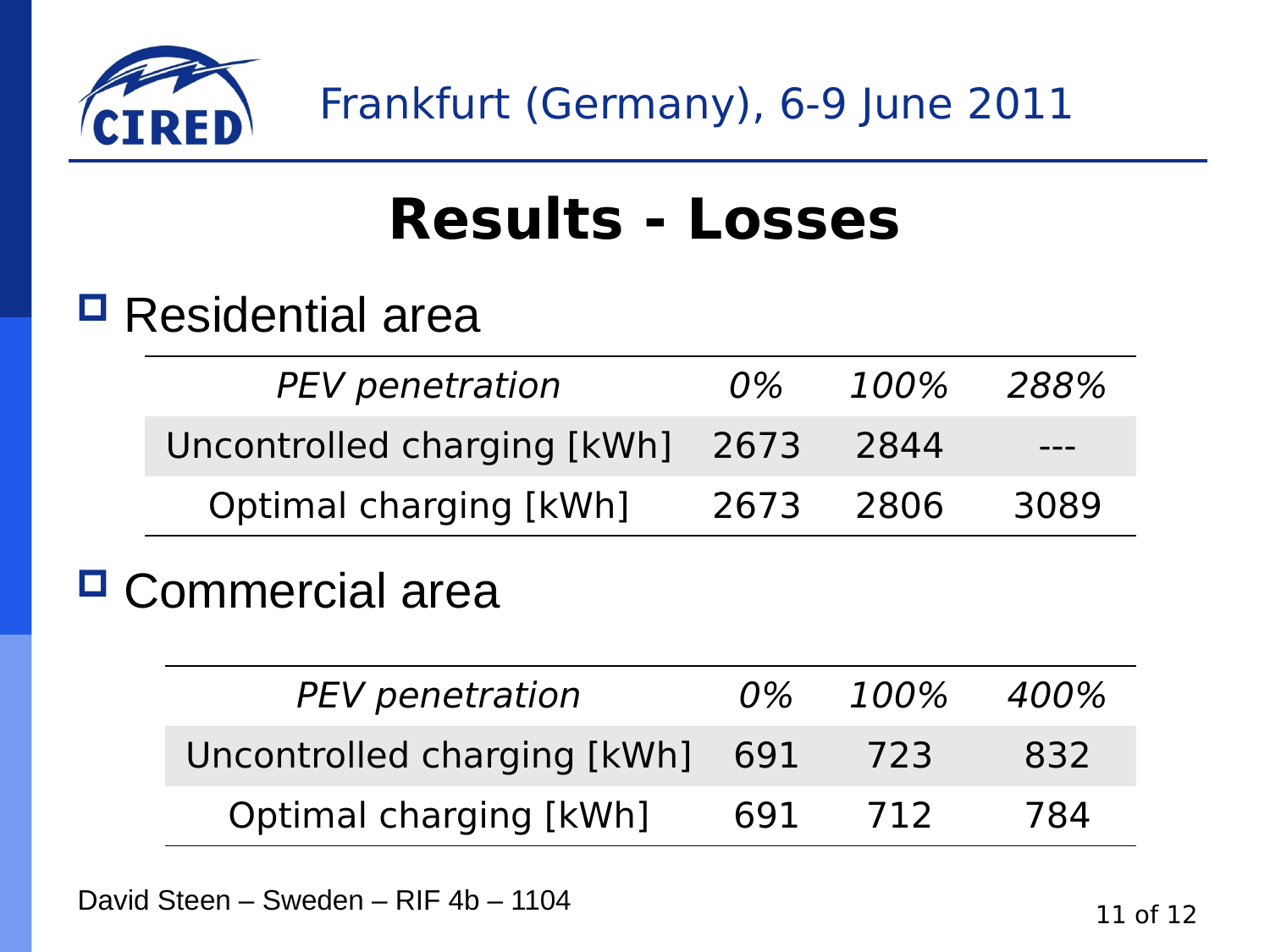

Results - Losses
Residential area

Commercial area
| PEV penetration | 0% | 100% | 288% |
| --- | --- | --- | --- |
| Uncontrolled charging [kWh] | 2673 | 2844 | --- |
| Optimal charging [kWh] | 2673 | 2806 | 3089 |
| PEV penetration | 0% | 100% | 400% |
| --- | --- | --- | --- |
| Uncontrolled charging [kWh] | 691 | 723 | 832 |
| Optimal charging [kWh] | 691 | 712 | 784 |
David Steen – Sweden – RIF 4b – 1104
11 of 12